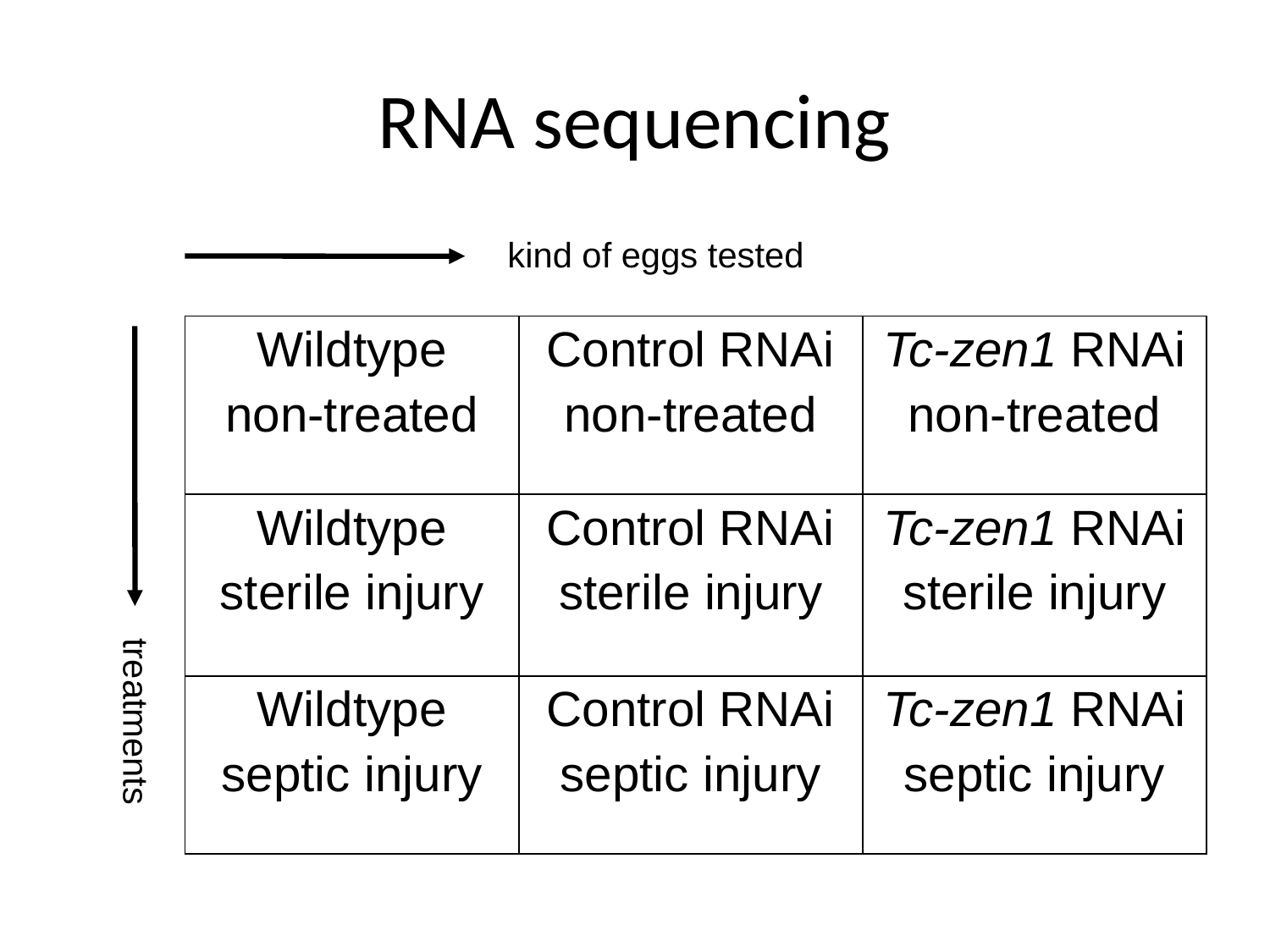

RNA sequencing
kind of eggs tested

| Wildtype non-treated | Control RNAi non-treated | Tc-zen1 RNAi non-treated |
| --- | --- | --- |
| Wildtype sterile injury | Control RNAi sterile injury | Tc-zen1 RNAi sterile injury |
| Wildtype septic injury | Control RNAi septic injury | Tc-zen1 RNAi septic injury |

treatments